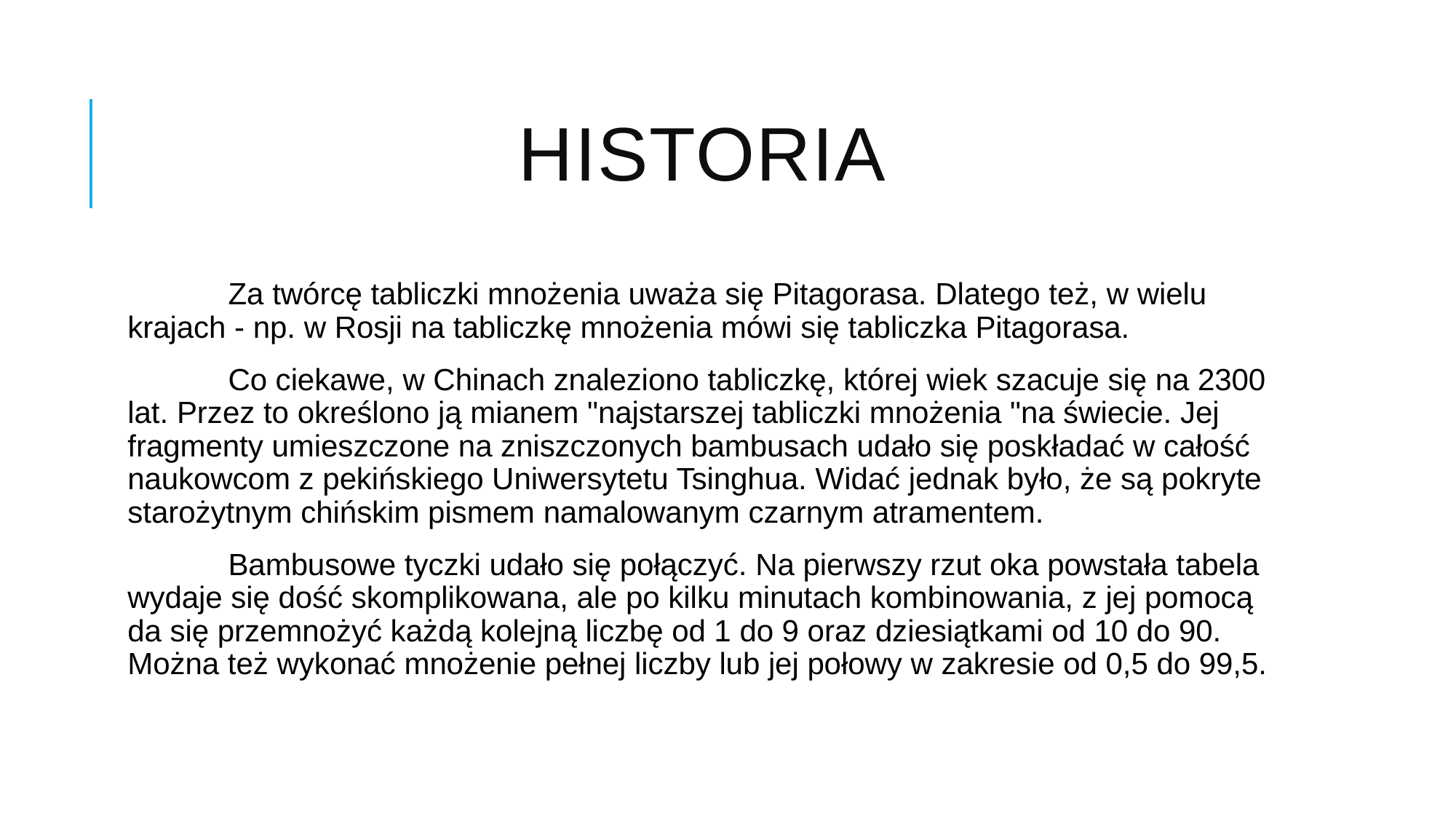

# Historia
	Za twórcę tabliczki mnożenia uważa się Pitagorasa. Dlatego też, w wielu krajach - np. w Rosji na tabliczkę mnożenia mówi się tabliczka Pitagorasa.
	Co ciekawe, w Chinach znaleziono tabliczkę, której wiek szacuje się na 2300 lat. Przez to określono ją mianem "najstarszej tabliczki mnożenia "na świecie. Jej fragmenty umieszczone na zniszczonych bambusach udało się poskładać w całość naukowcom z pekińskiego Uniwersytetu Tsinghua. Widać jednak było, że są pokryte starożytnym chińskim pismem namalowanym czarnym atramentem.
	Bambusowe tyczki udało się połączyć. Na pierwszy rzut oka powstała tabela wydaje się dość skomplikowana, ale po kilku minutach kombinowania, z jej pomocą da się przemnożyć każdą kolejną liczbę od 1 do 9 oraz dziesiątkami od 10 do 90. Można też wykonać mnożenie pełnej liczby lub jej połowy w zakresie od 0,5 do 99,5.